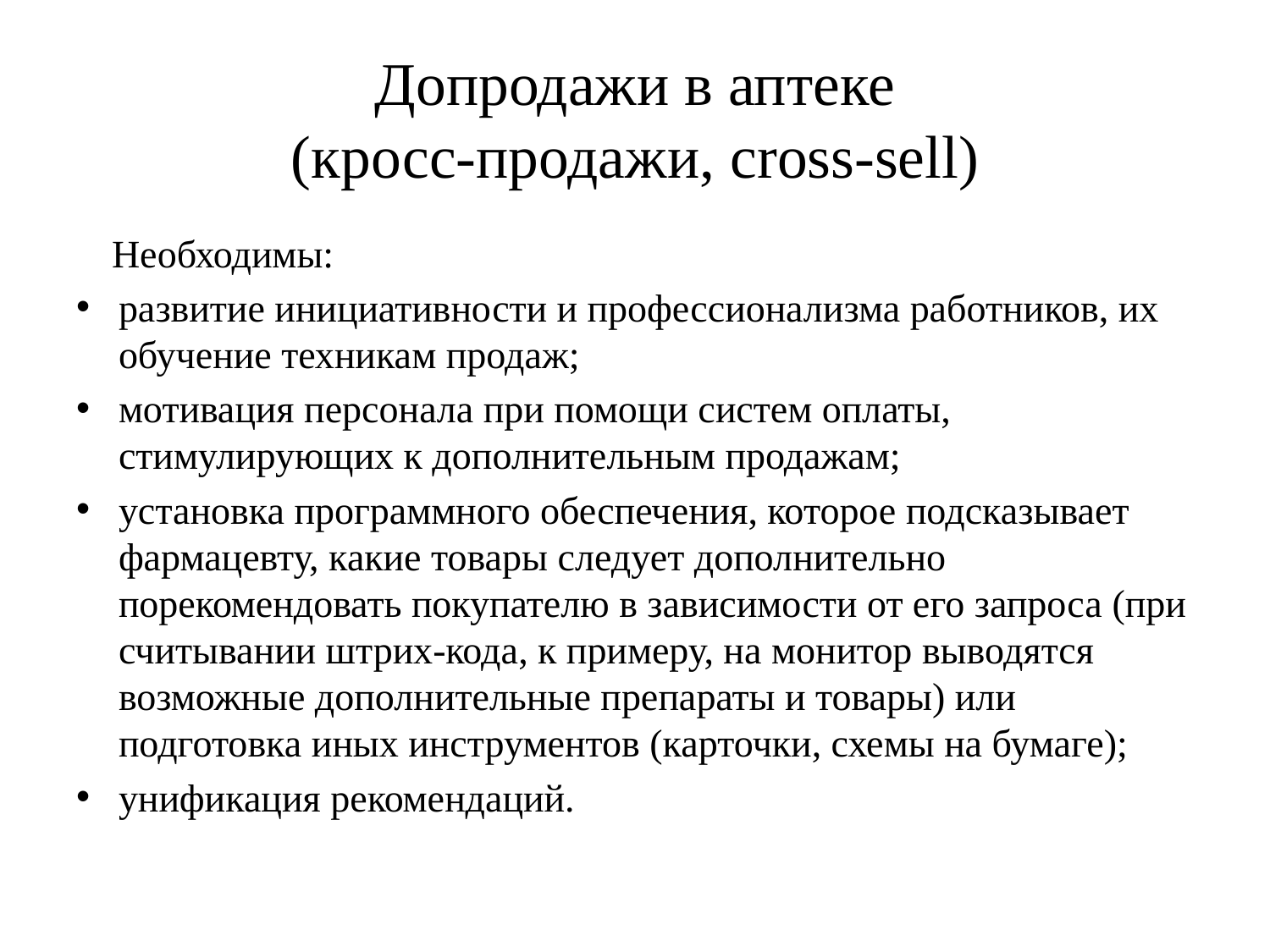

# Допродажи в аптеке (кросс-продажи, cross-sell)
    Необходимы:
развитие инициативности и профессионализма работников, их обучение техникам продаж;
мотивация персонала при помощи систем оплаты, стимулирующих к дополнительным продажам;
установка программного обеспечения, которое подсказывает фармацевту, какие товары следует дополнительно порекомендовать покупателю в зависимости от его запроса (при считывании штрих-кода, к примеру, на монитор выводятся возможные дополнительные препараты и товары) или подготовка иных инструментов (карточки, схемы на бумаге);
унификация рекомендаций.